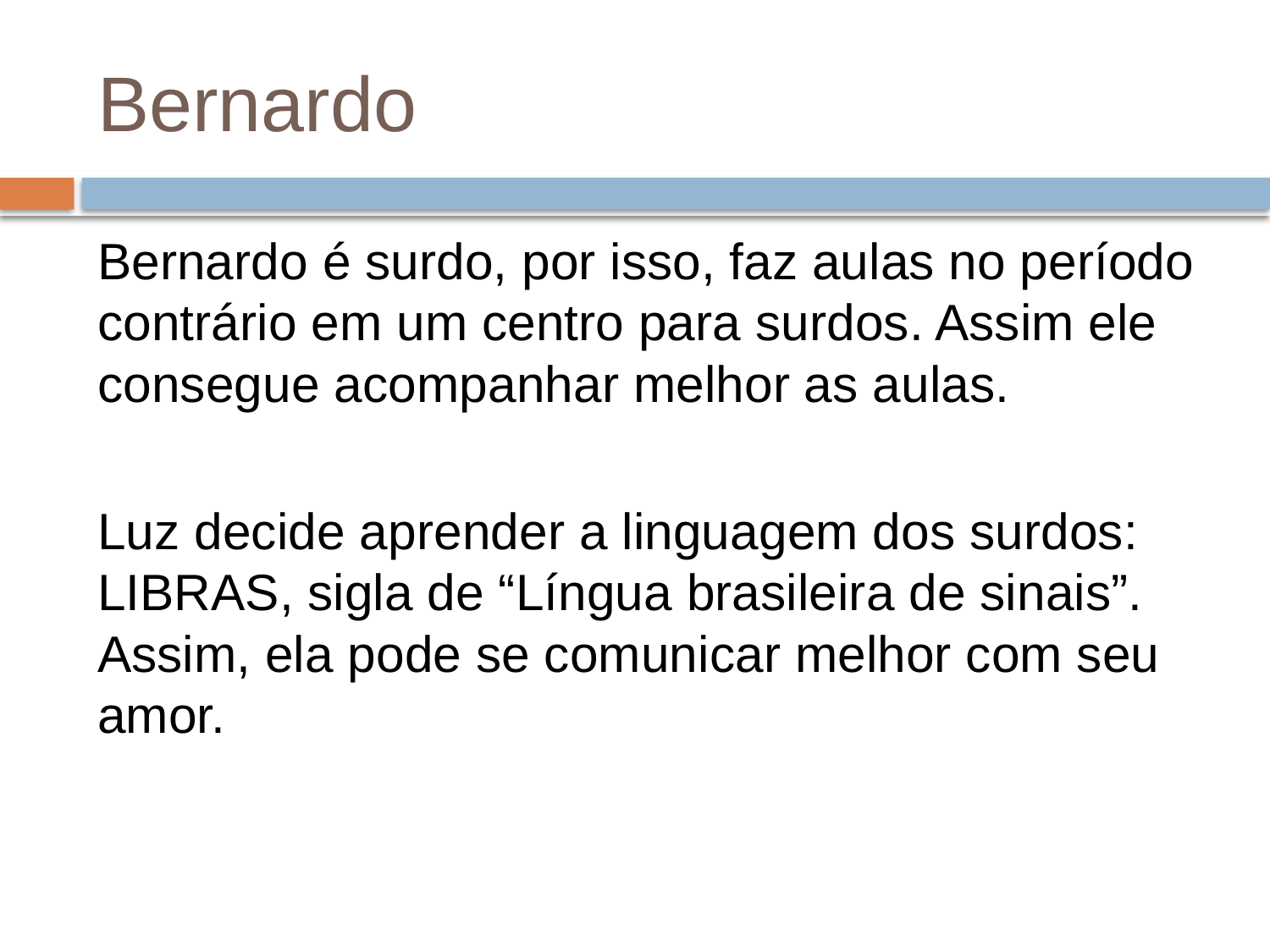

# Bernardo
Bernardo é surdo, por isso, faz aulas no período contrário em um centro para surdos. Assim ele consegue acompanhar melhor as aulas.

Luz decide aprender a linguagem dos surdos: LIBRAS, sigla de “Língua brasileira de sinais”. Assim, ela pode se comunicar melhor com seu amor.